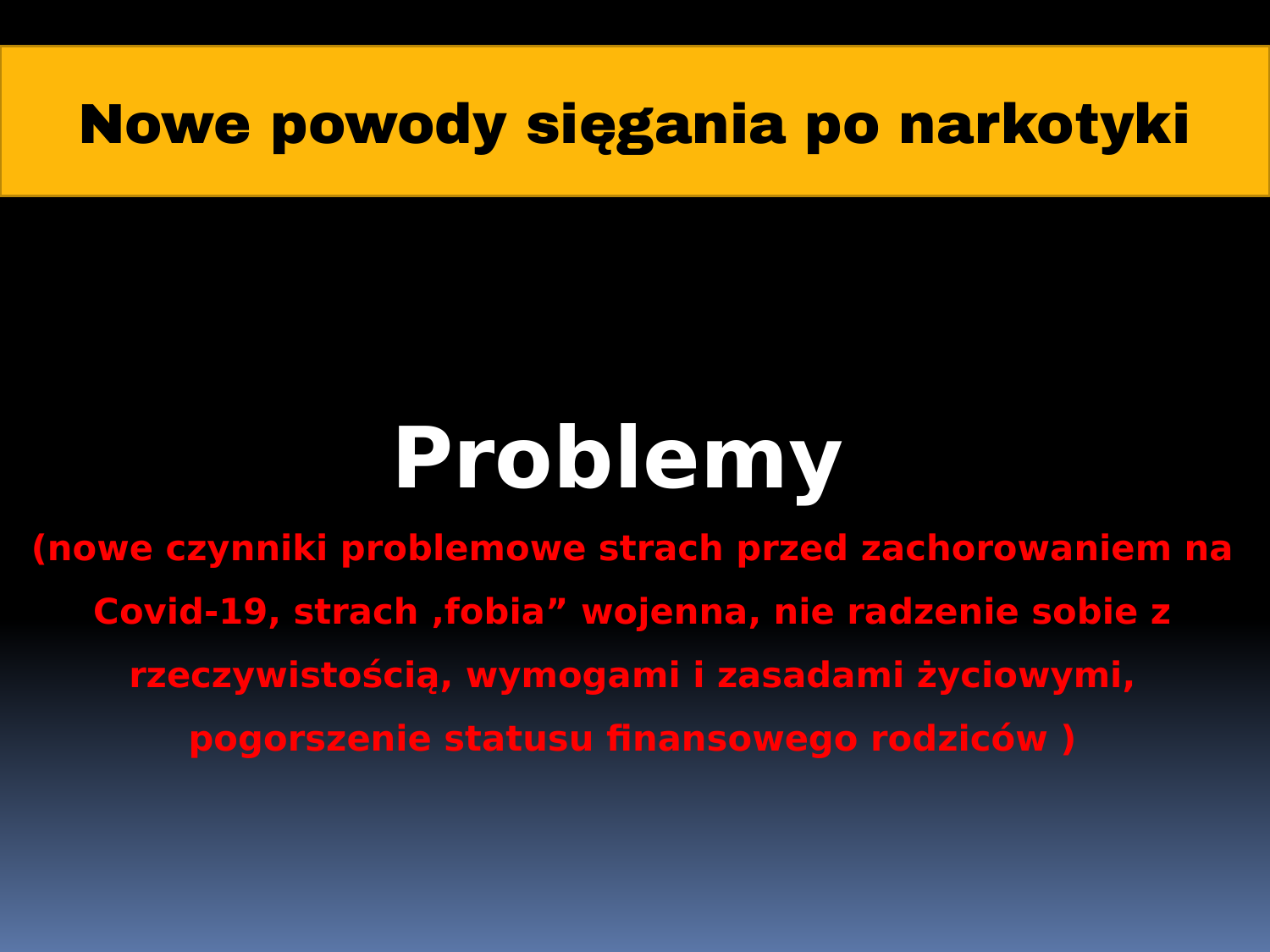

Nowe powody sięgania po narkotyki
Problemy
(nowe czynniki problemowe strach przed zachorowaniem na Covid-19, strach ‚fobia” wojenna, nie radzenie sobie z rzeczywistością, wymogami i zasadami życiowymi, pogorszenie statusu finansowego rodziców )